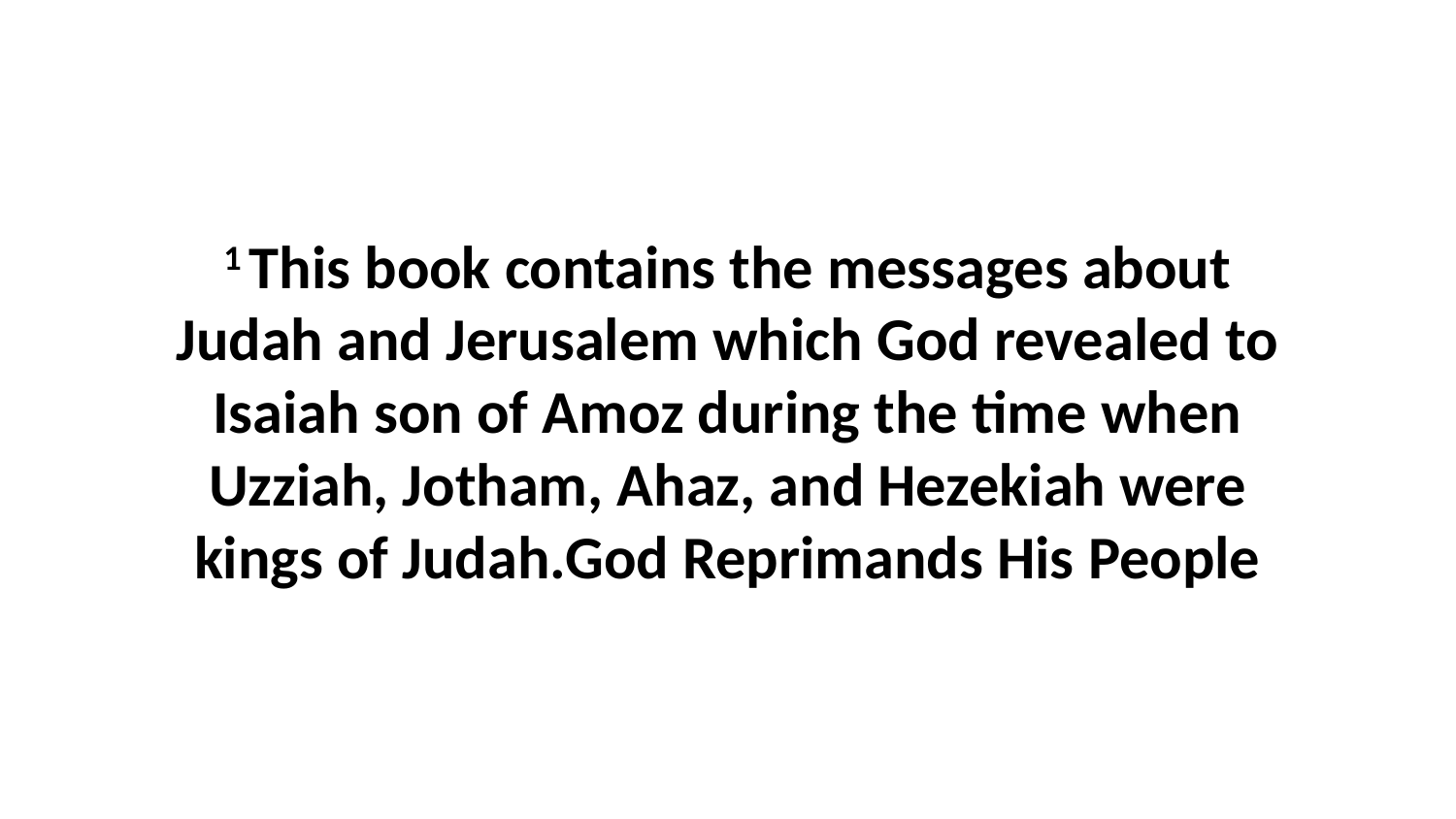

1 This book contains the messages about Judah and Jerusalem which God revealed to Isaiah son of Amoz during the time when Uzziah, Jotham, Ahaz, and Hezekiah were kings of Judah.God Reprimands His People